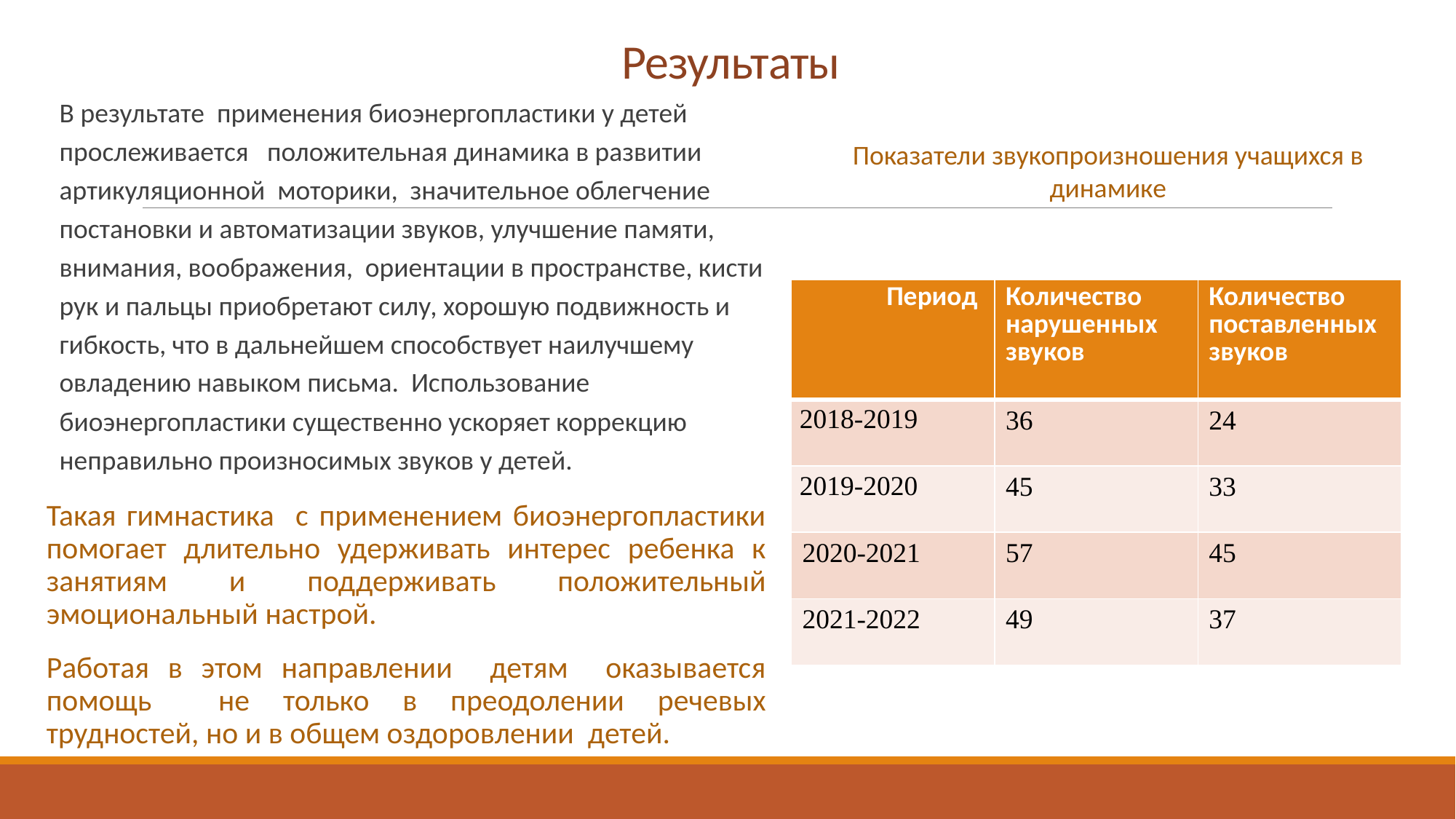

# Результаты
В результате  применения биоэнергопластики у детей
прослеживается   положительная динамика в развитии
артикуляционной  моторики,  значительное облегчение
постановки и автоматизации звуков, улучшение памяти,
внимания, воображения,  ориентации в пространстве, кисти
рук и пальцы приобретают силу, хорошую подвижность и
гибкость, что в дальнейшем способствует наилучшему
овладению навыком письма.  Использование
биоэнергопластики существенно ускоряет коррекцию
неправильно произносимых звуков у детей.
Такая гимнастика  с применением биоэнергопластики помогает длительно удерживать интерес ребенка к занятиям и поддерживать положительный эмоциональный настрой.
Работая в этом направлении  детям  оказывается помощь  не только в преодолении речевых трудностей, но и в общем оздоровлении  детей.

Показатели звукопроизношения учащихся в динамике
| Период | Количество нарушенных звуков | Количество поставленных звуков |
| --- | --- | --- |
| 2018-2019 | 36 | 24 |
| 2019-2020 | 45 | 33 |
| 2020-2021 | 57 | 45 |
| 2021-2022 | 49 | 37 |